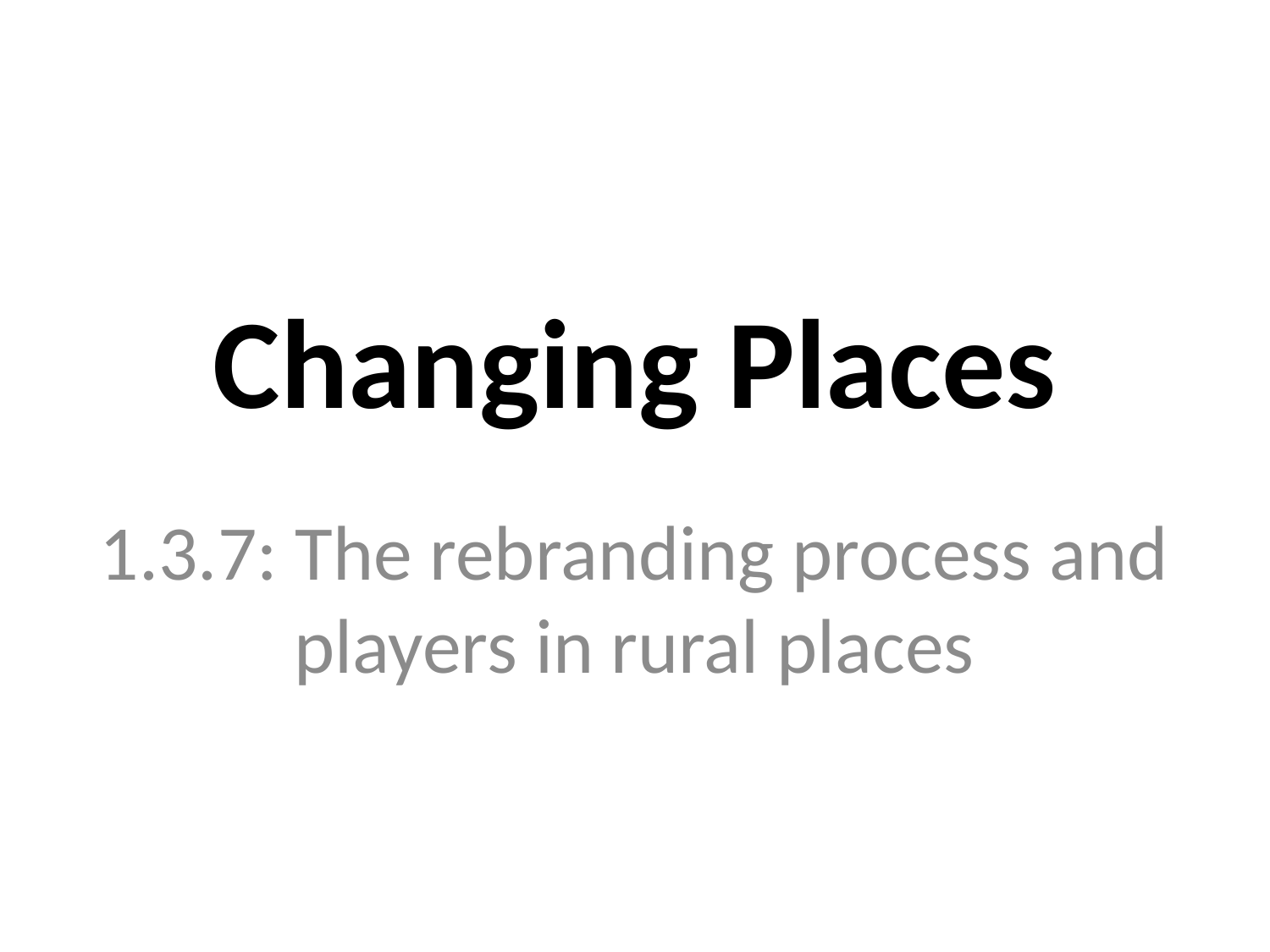

# Changing Places
1.3.7: The rebranding process and players in rural places